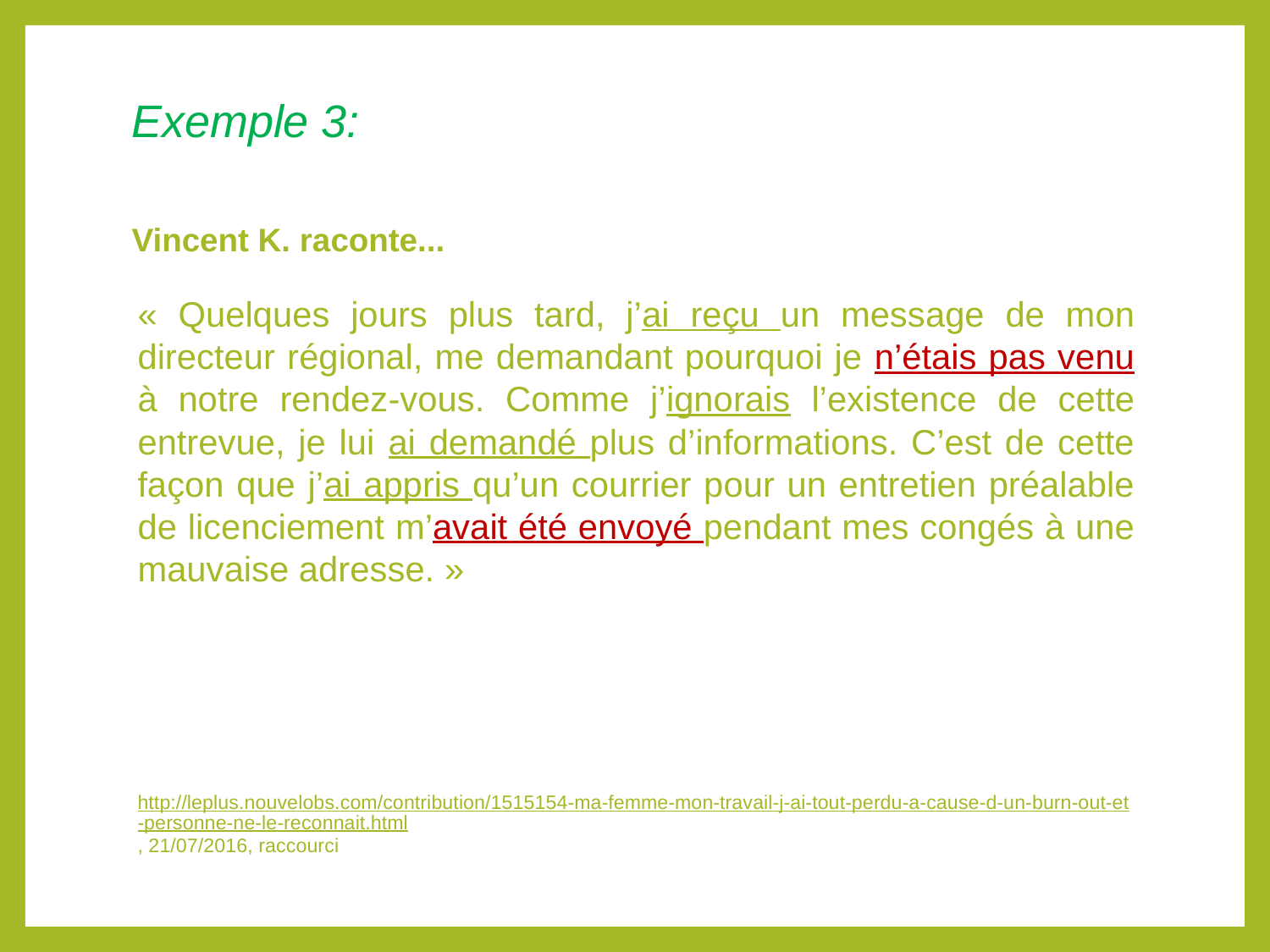

# Exemple 3: Vincent K. raconte...
« Quelques jours plus tard, j’ai reçu un message de mon directeur régional, me demandant pourquoi je n’étais pas venu à notre rendez-vous. Comme j’ignorais l’existence de cette entrevue, je lui ai demandé plus d’informations. C’est de cette façon que j’ai appris qu’un courrier pour un entretien préalable de licenciement m’avait été envoyé pendant mes congés à une mauvaise adresse. »

http://leplus.nouvelobs.com/contribution/1515154-ma-femme-mon-travail-j-ai-tout-perdu-a-cause-d-un-burn-out-et-personne-ne-le-reconnait.html, 21/07/2016, raccourci